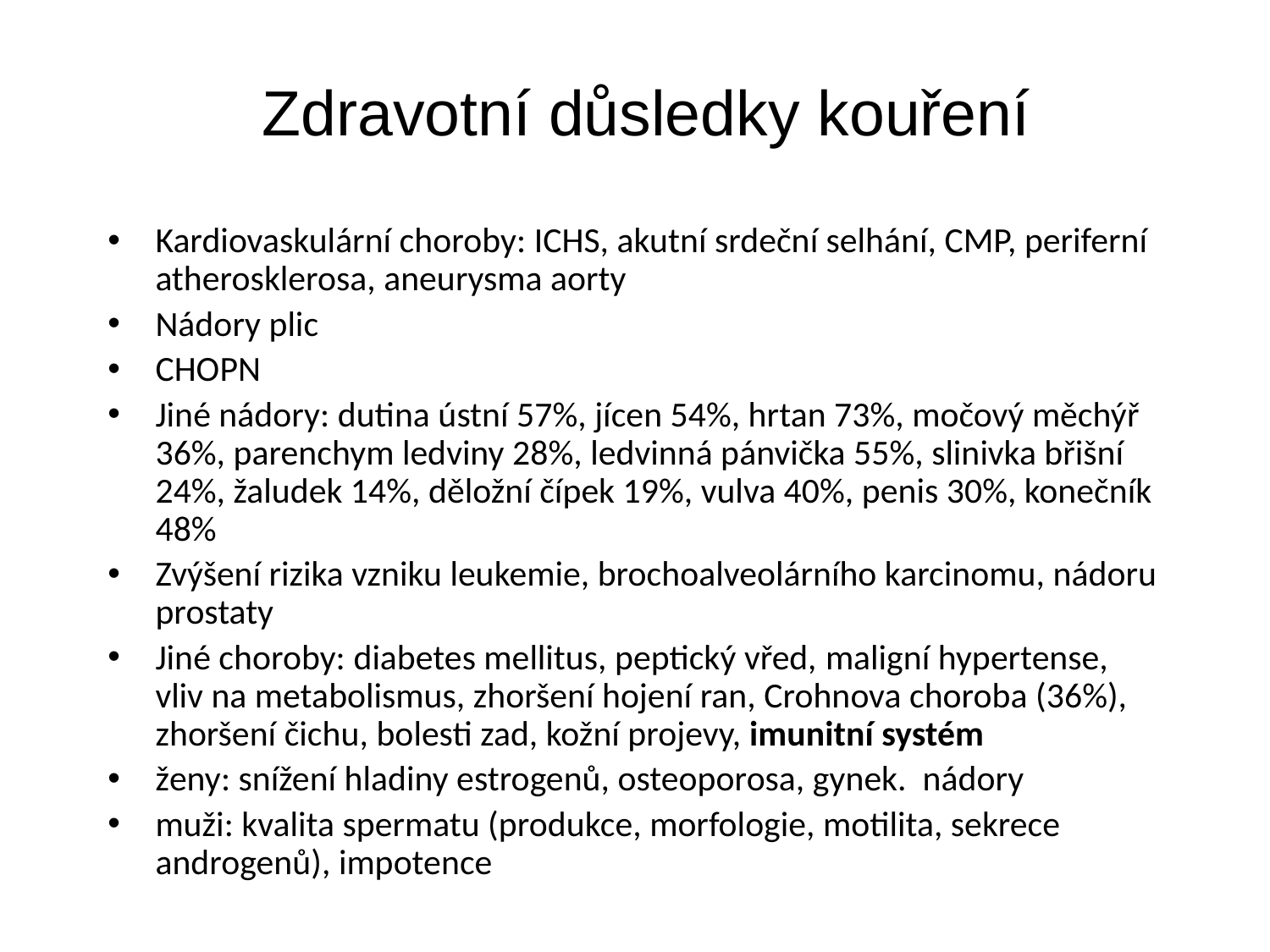

# Zdravotní důsledky kouření
Kardiovaskulární choroby: ICHS, akutní srdeční selhání, CMP, periferní atherosklerosa, aneurysma aorty
Nádory plic
CHOPN
Jiné nádory: dutina ústní 57%, jícen 54%, hrtan 73%, močový měchýř 36%, parenchym ledviny 28%, ledvinná pánvička 55%, slinivka břišní 24%, žaludek 14%, děložní čípek 19%, vulva 40%, penis 30%, konečník 48%
Zvýšení rizika vzniku leukemie, brochoalveolárního karcinomu, nádoru prostaty
Jiné choroby: diabetes mellitus, peptický vřed, maligní hypertense, vliv na metabolismus, zhoršení hojení ran, Crohnova choroba (36%), zhoršení čichu, bolesti zad, kožní projevy, imunitní systém
ženy: snížení hladiny estrogenů, osteoporosa, gynek.  nádory
muži: kvalita spermatu (produkce, morfologie, motilita, sekrece androgenů), impotence